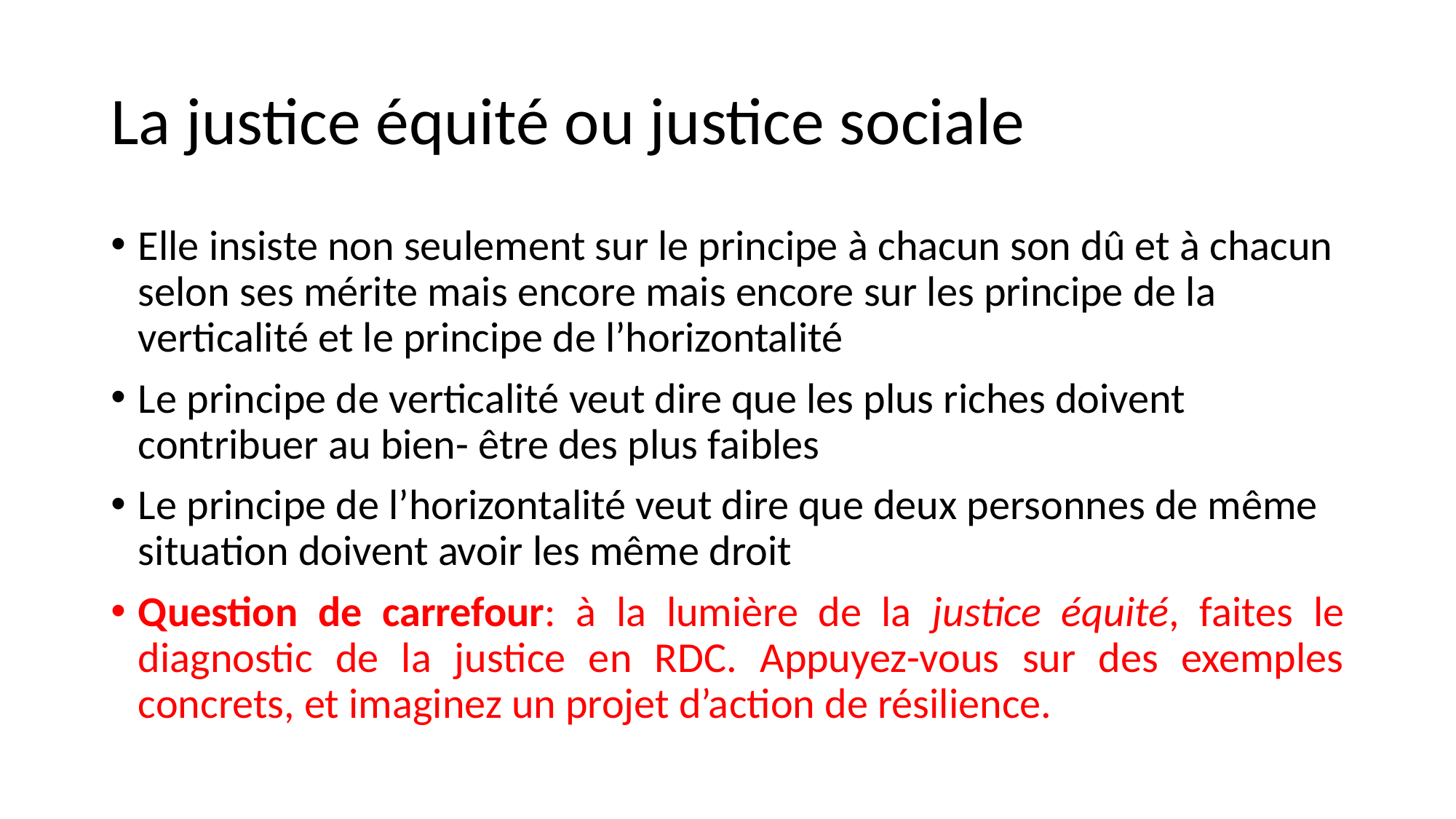

# La justice équité ou justice sociale
Elle insiste non seulement sur le principe à chacun son dû et à chacun selon ses mérite mais encore mais encore sur les principe de la verticalité et le principe de l’horizontalité
Le principe de verticalité veut dire que les plus riches doivent contribuer au bien- être des plus faibles
Le principe de l’horizontalité veut dire que deux personnes de même situation doivent avoir les même droit
Question de carrefour: à la lumière de la justice équité, faites le diagnostic de la justice en RDC. Appuyez-vous sur des exemples concrets, et imaginez un projet d’action de résilience.